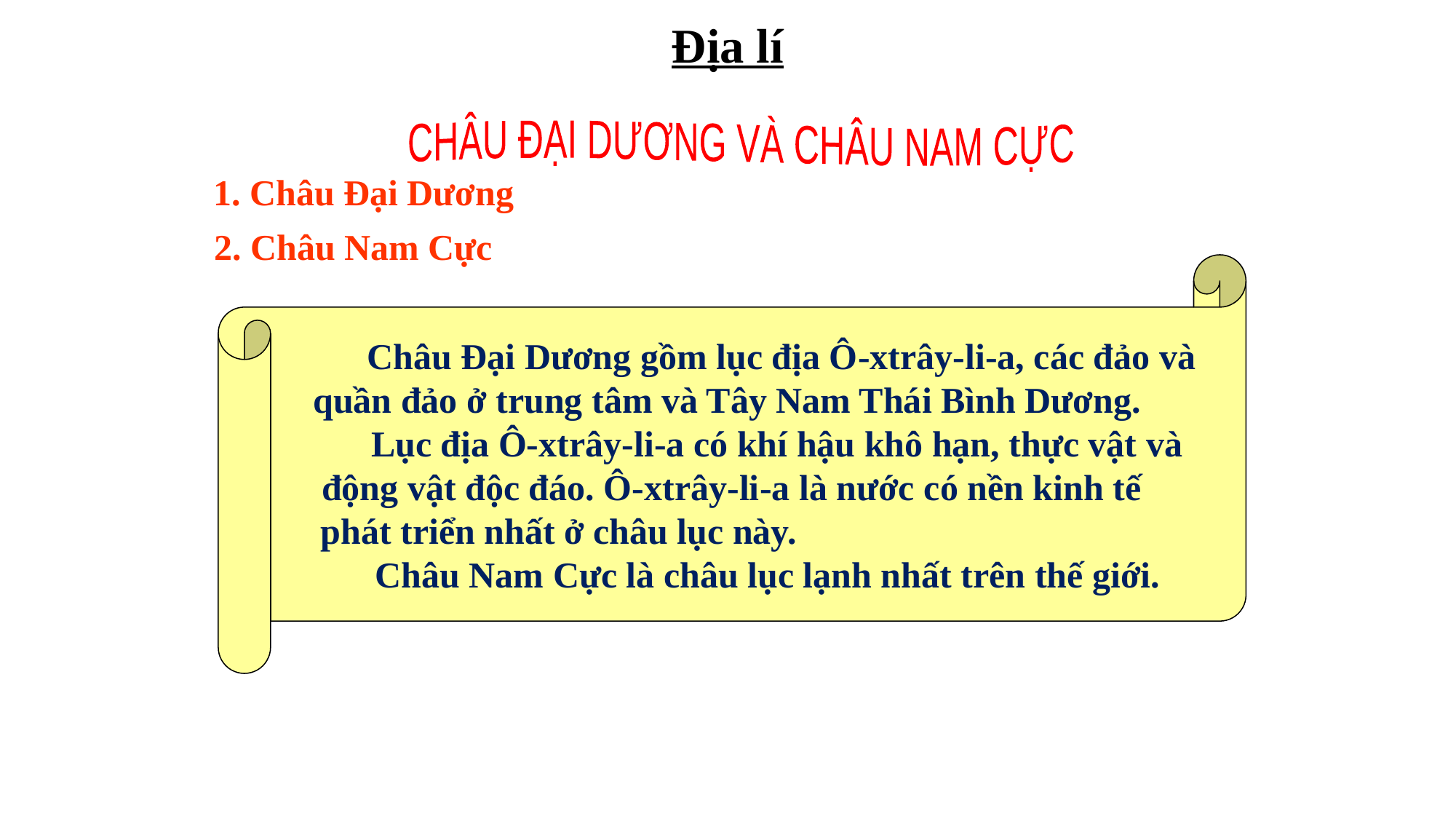

Địa lí
CHÂU ĐẠI DƯƠNG VÀ CHÂU NAM CỰC
1. Châu Đại Dương
2. Châu Nam Cực

        Châu Đại Dương gồm lục địa Ô-xtrây-li-a, các đảo và
   quần đảo ở trung tâm và Tây Nam Thái Bình Dương.
        Lục địa Ô-xtrây-li-a có khí hậu khô hạn, thực vật và
 động vật độc đáo. Ô-xtrây-li-a là nước có nền kinh tế
  phát triển nhất ở châu lục này.
     Châu Nam Cực là châu lục lạnh nhất trên thế giới.